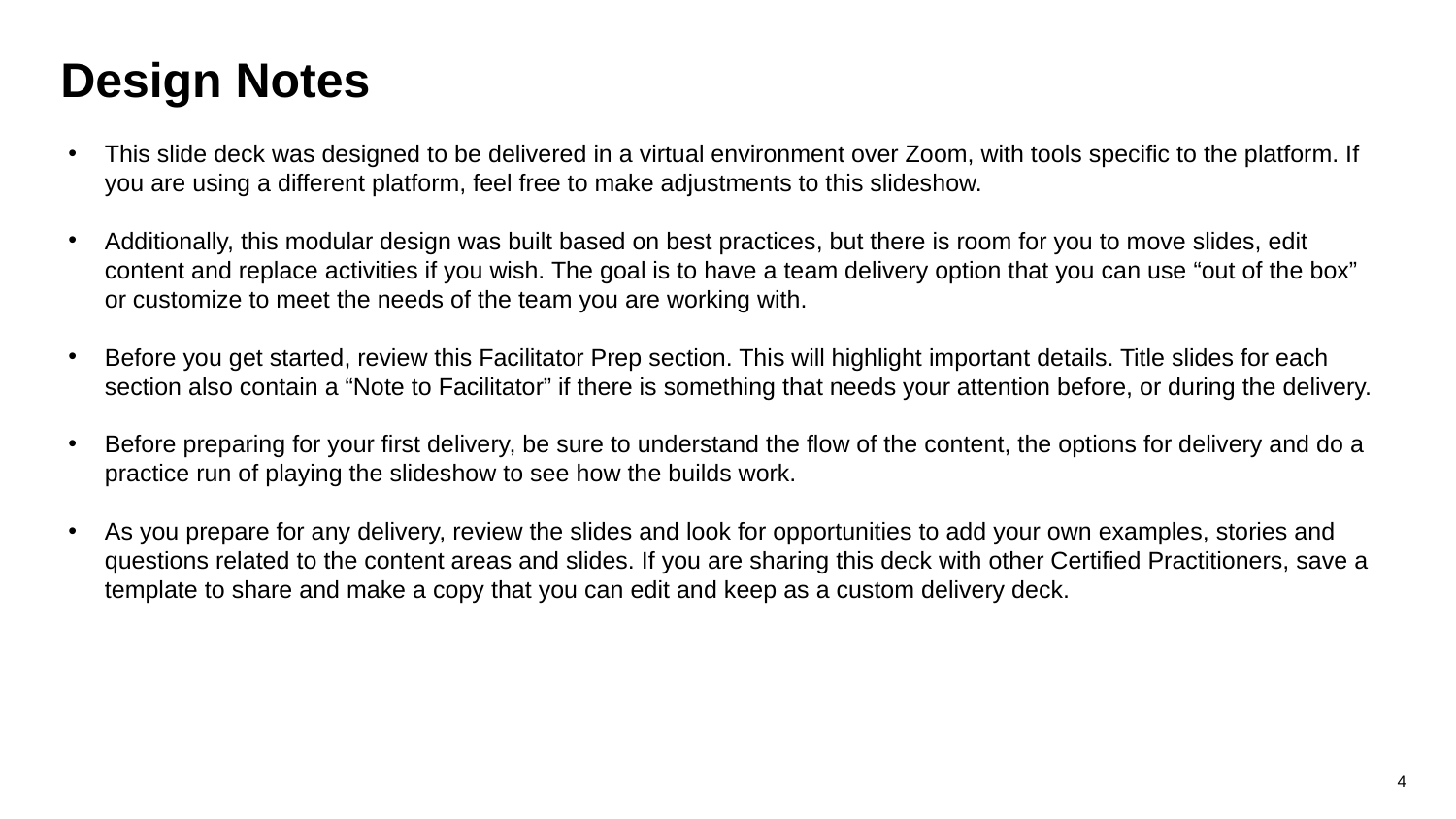

# Design Notes
This slide deck was designed to be delivered in a virtual environment over Zoom, with tools specific to the platform. If you are using a different platform, feel free to make adjustments to this slideshow.
Additionally, this modular design was built based on best practices, but there is room for you to move slides, edit content and replace activities if you wish. The goal is to have a team delivery option that you can use “out of the box” or customize to meet the needs of the team you are working with.
Before you get started, review this Facilitator Prep section. This will highlight important details. Title slides for each section also contain a “Note to Facilitator” if there is something that needs your attention before, or during the delivery.
Before preparing for your first delivery, be sure to understand the flow of the content, the options for delivery and do a practice run of playing the slideshow to see how the builds work.
As you prepare for any delivery, review the slides and look for opportunities to add your own examples, stories and questions related to the content areas and slides. If you are sharing this deck with other Certified Practitioners, save a template to share and make a copy that you can edit and keep as a custom delivery deck.

4